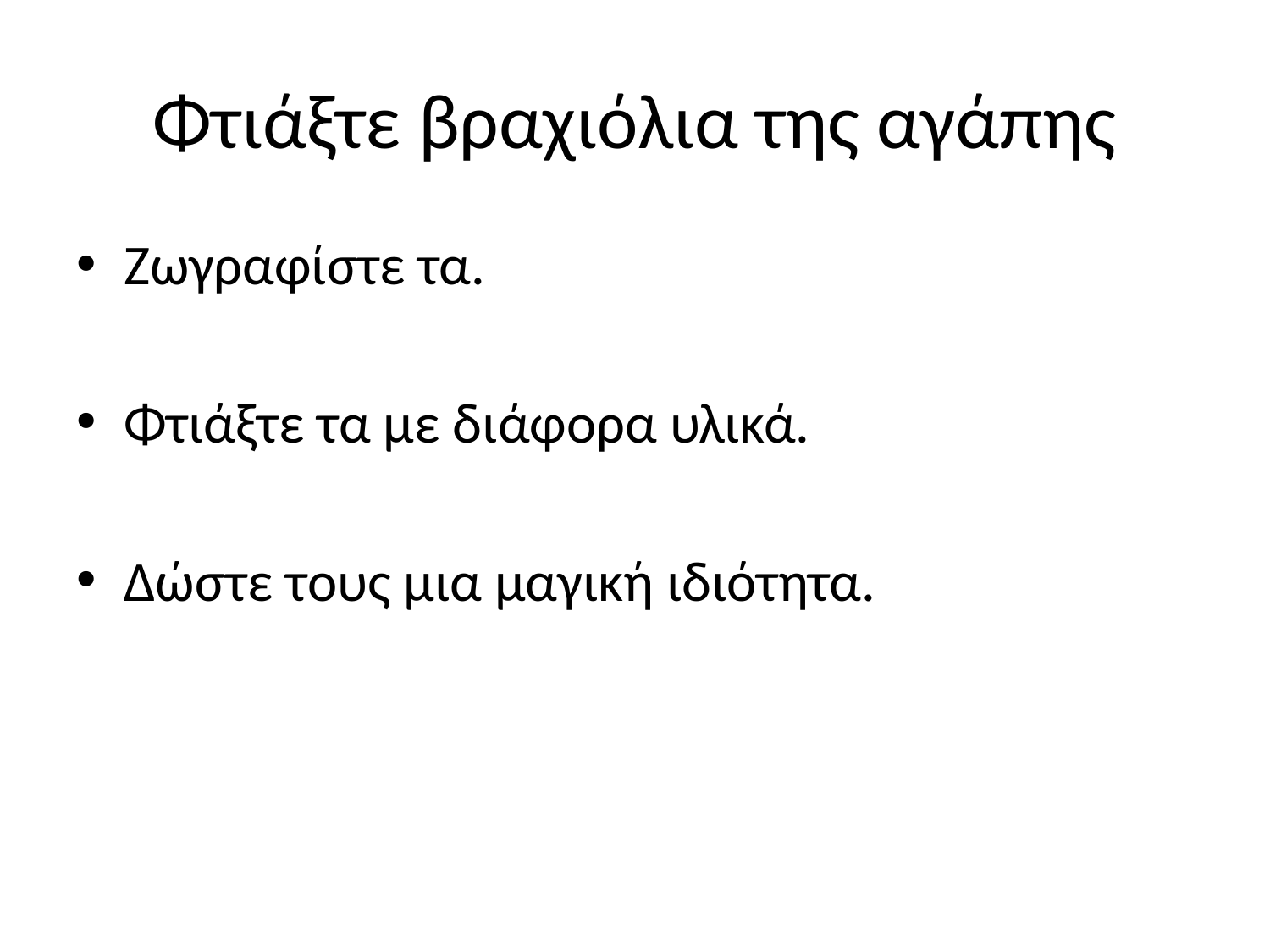

# Φτιάξτε βραχιόλια της αγάπης
Ζωγραφίστε τα.

Φτιάξτε τα με διάφορα υλικά.

Δώστε τους μια μαγική ιδιότητα.